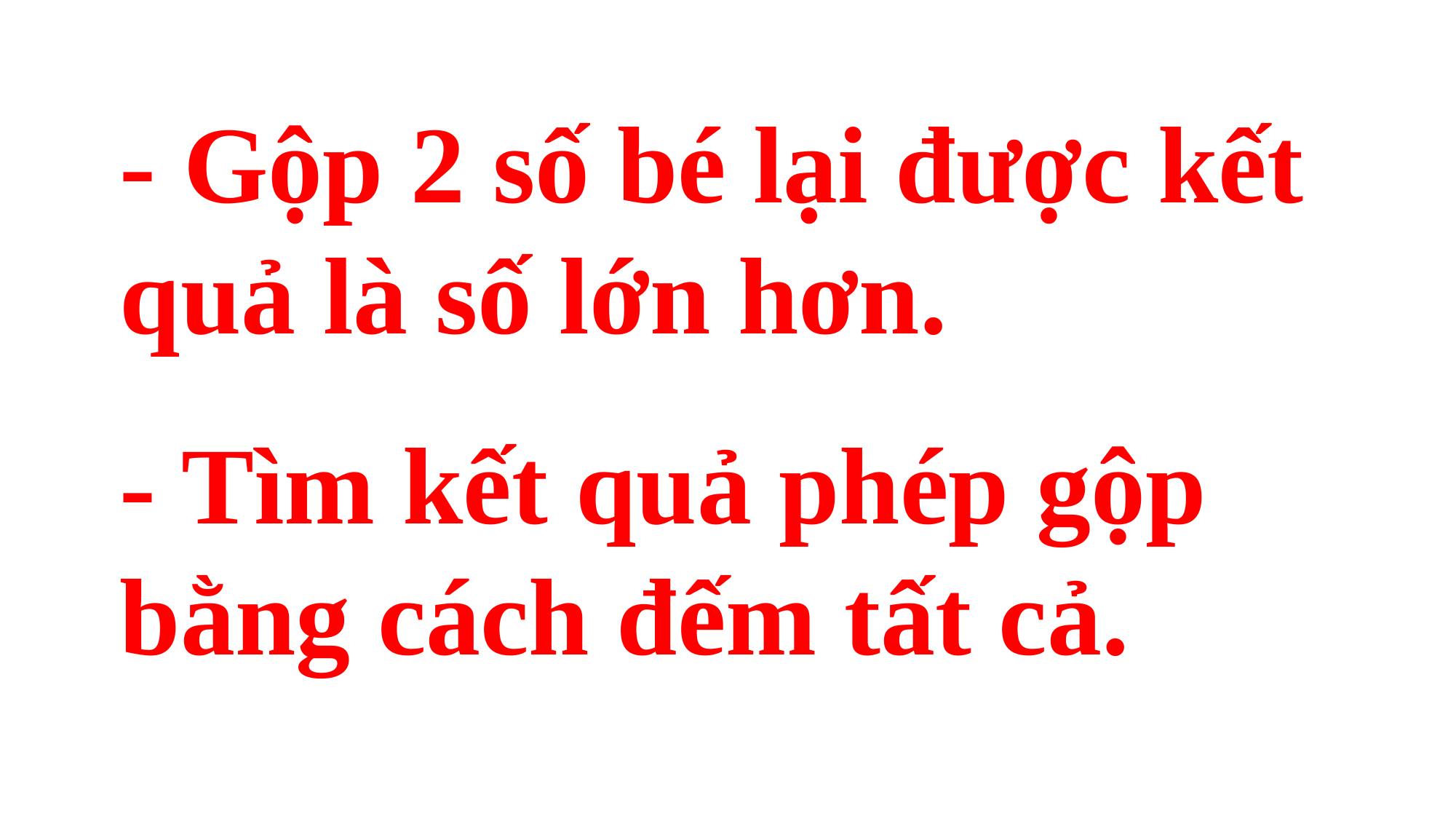

- Gộp 2 số bé lại được kết quả là số lớn hơn.
- Tìm kết quả phép gộp bằng cách đếm tất cả.